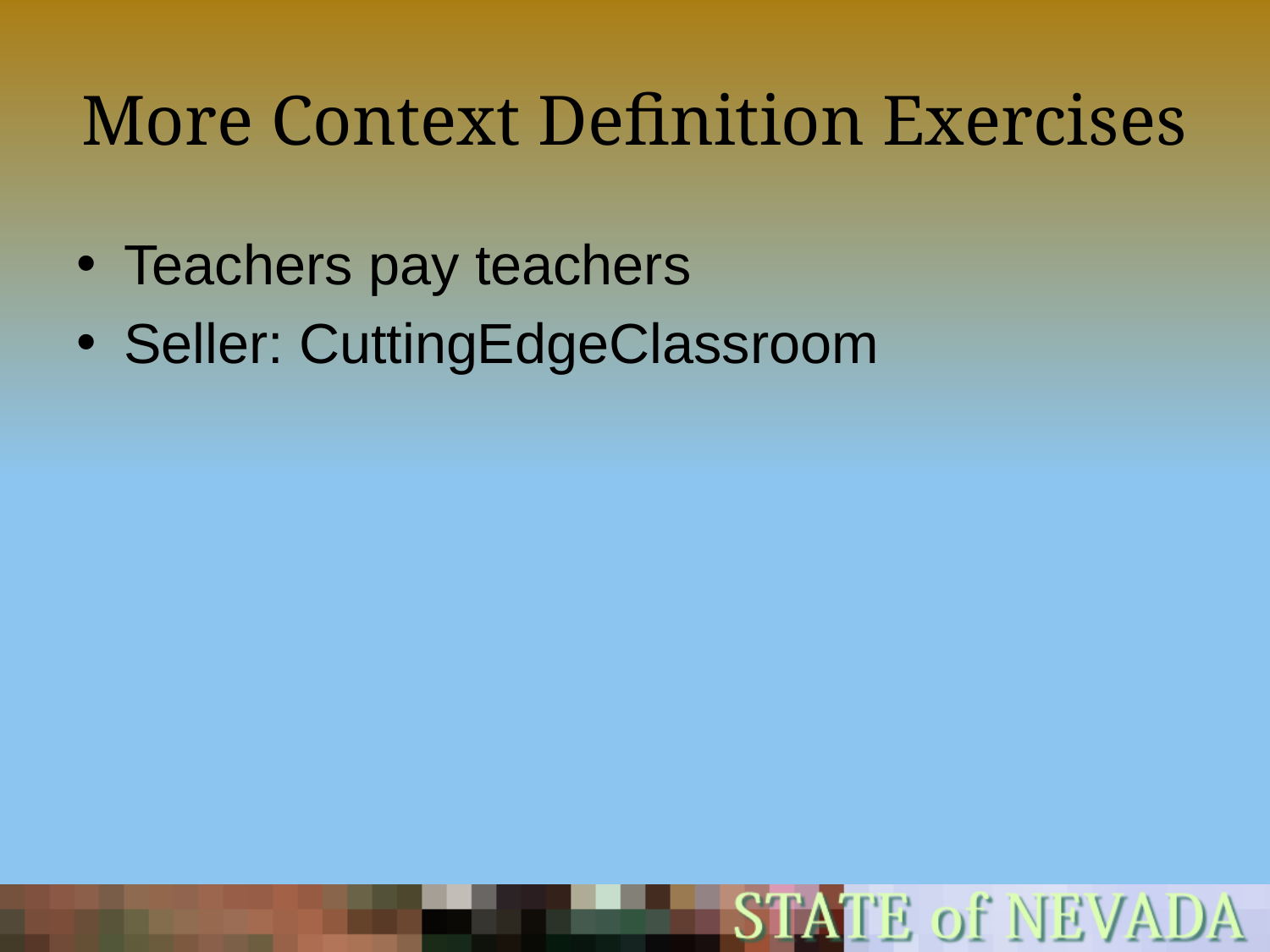

# More Context Definition Exercises
Teachers pay teachers
Seller: CuttingEdgeClassroom